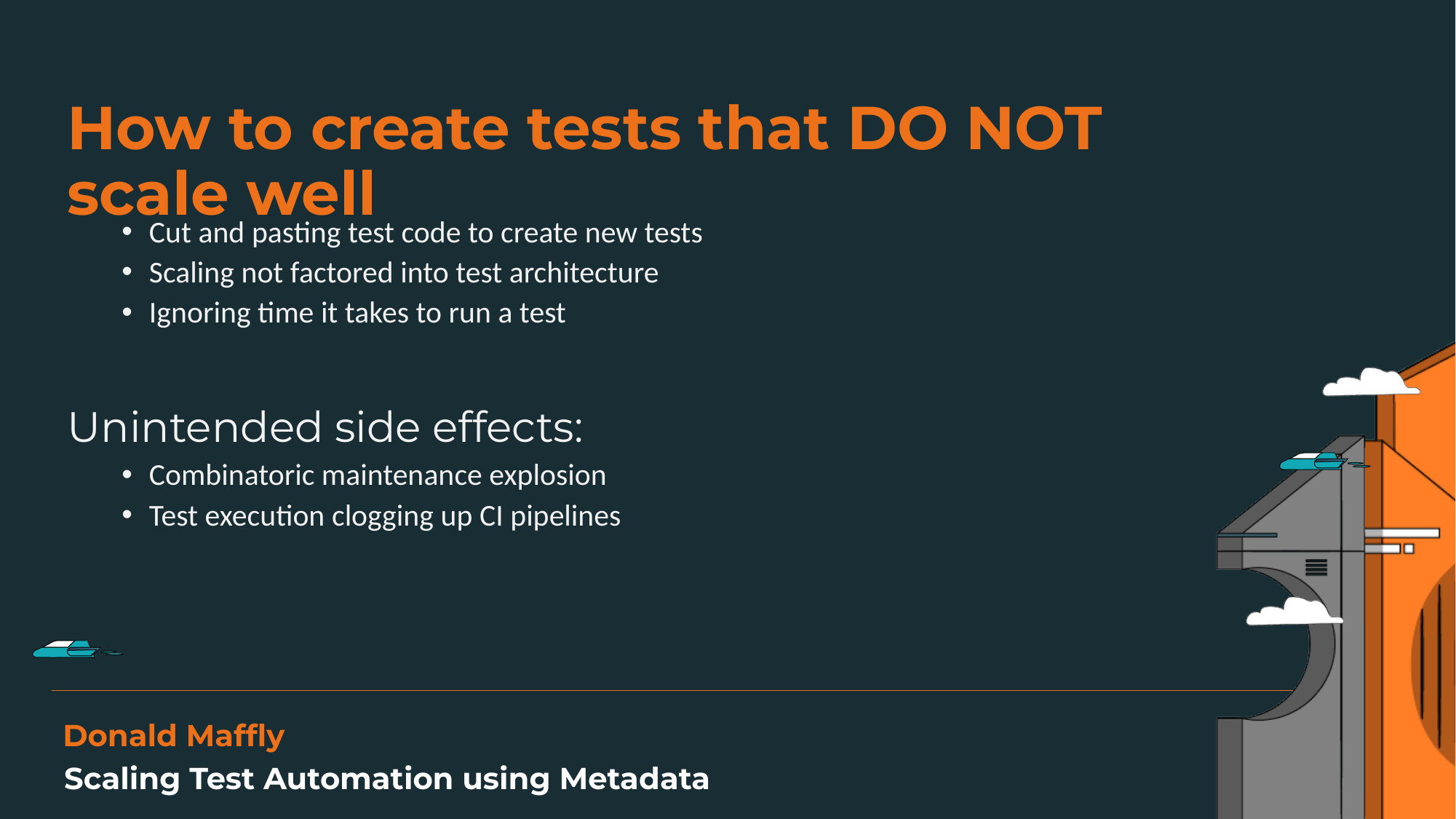

How to create tests that DO NOT scale well

Cut and pasting test code to create new tests
Scaling not factored into test architecture
Ignoring time it takes to run a test

Unintended side effects:
Combinatoric maintenance explosion
Test execution clogging up CI pipelines

Donald Maffly
Scaling Test Automation using Metadata